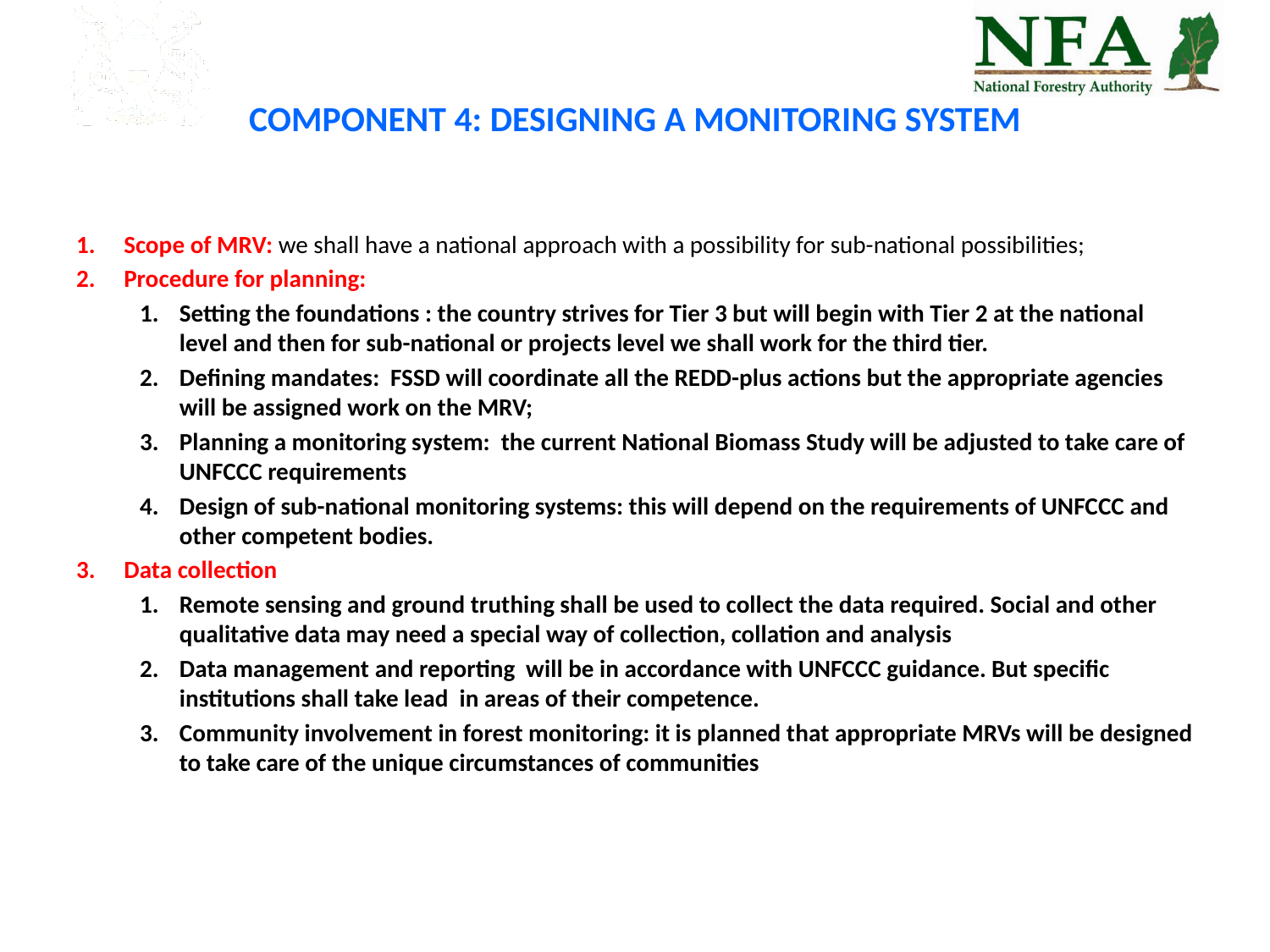

# COMPONENT 4: DESIGNING A MONITORING SYSTEM
Scope of MRV: we shall have a national approach with a possibility for sub-national possibilities;
Procedure for planning:
Setting the foundations : the country strives for Tier 3 but will begin with Tier 2 at the national level and then for sub-national or projects level we shall work for the third tier.
Defining mandates:  FSSD will coordinate all the REDD-plus actions but the appropriate agencies will be assigned work on the MRV;
Planning a monitoring system:  the current National Biomass Study will be adjusted to take care of UNFCCC requirements
Design of sub-national monitoring systems: this will depend on the requirements of UNFCCC and other competent bodies.
Data collection
Remote sensing and ground truthing shall be used to collect the data required. Social and other qualitative data may need a special way of collection, collation and analysis
Data management and reporting  will be in accordance with UNFCCC guidance. But specific institutions shall take lead  in areas of their competence.
Community involvement in forest monitoring: it is planned that appropriate MRVs will be designed to take care of the unique circumstances of communities